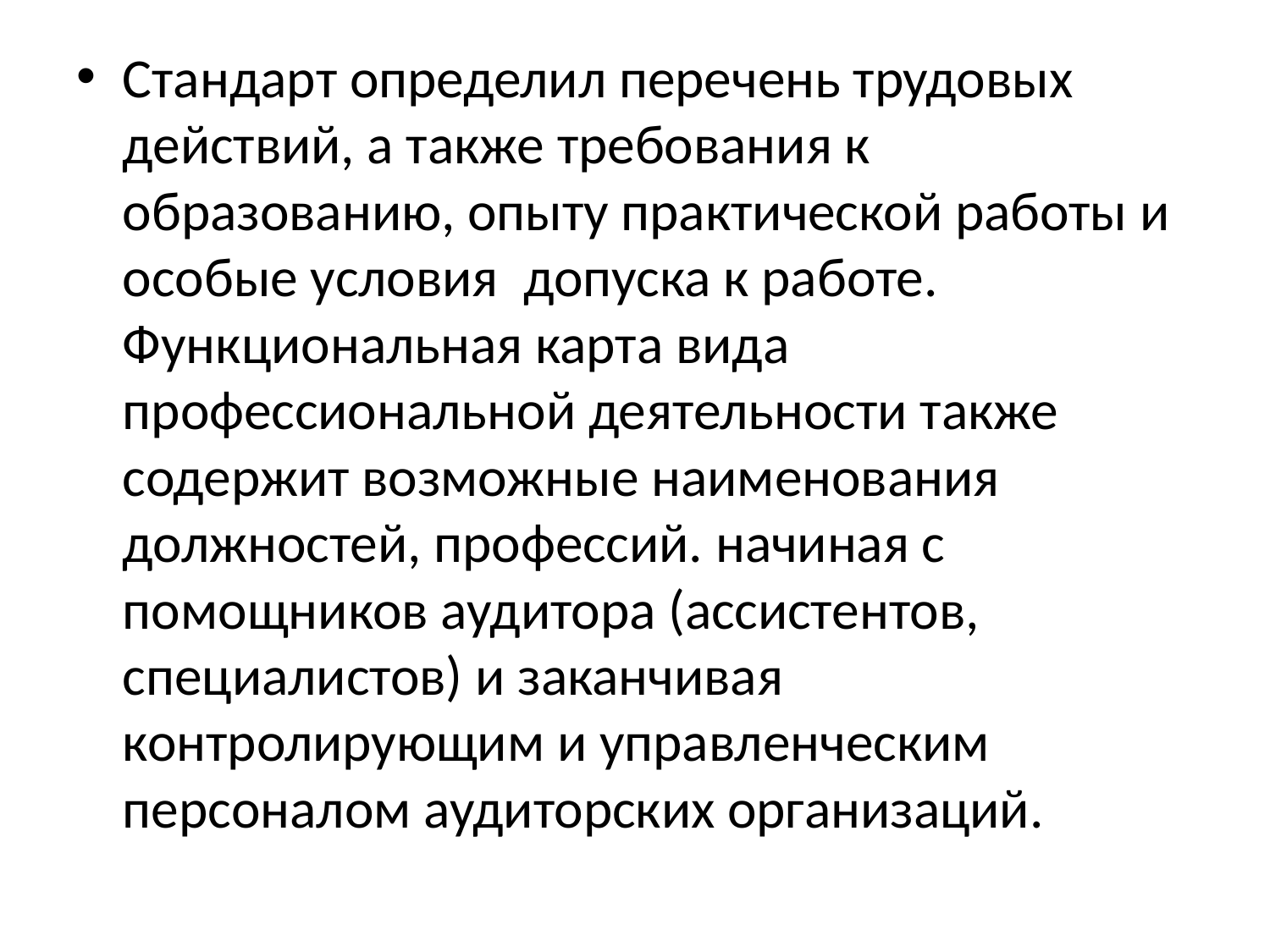

Стандарт определил перечень трудовых действий, а также требования к образованию, опыту практической работы и особые условия  допуска к работе. Функциональная карта вида профессиональной деятельности также содержит возможные наименования должностей, профессий. начиная с помощников аудитора (ассистентов, специалистов) и заканчивая контролирующим и управленческим персоналом аудиторских организаций.